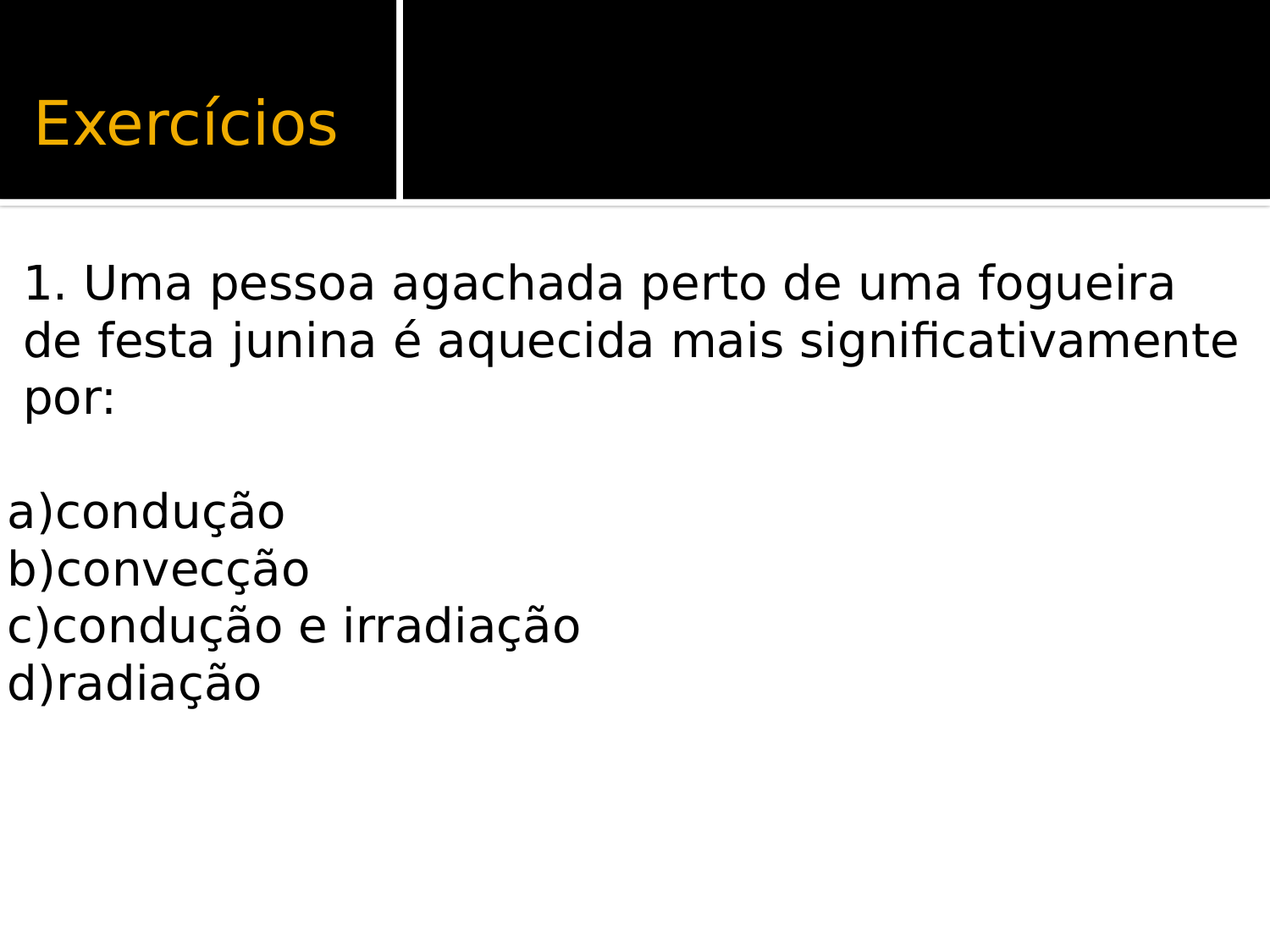

# Exercícios
 1. Uma pessoa agachada perto de uma fogueira
 de festa junina é aquecida mais significativamente
 por:

a)condução
b)convecção
c)condução e irradiação
d)radiação